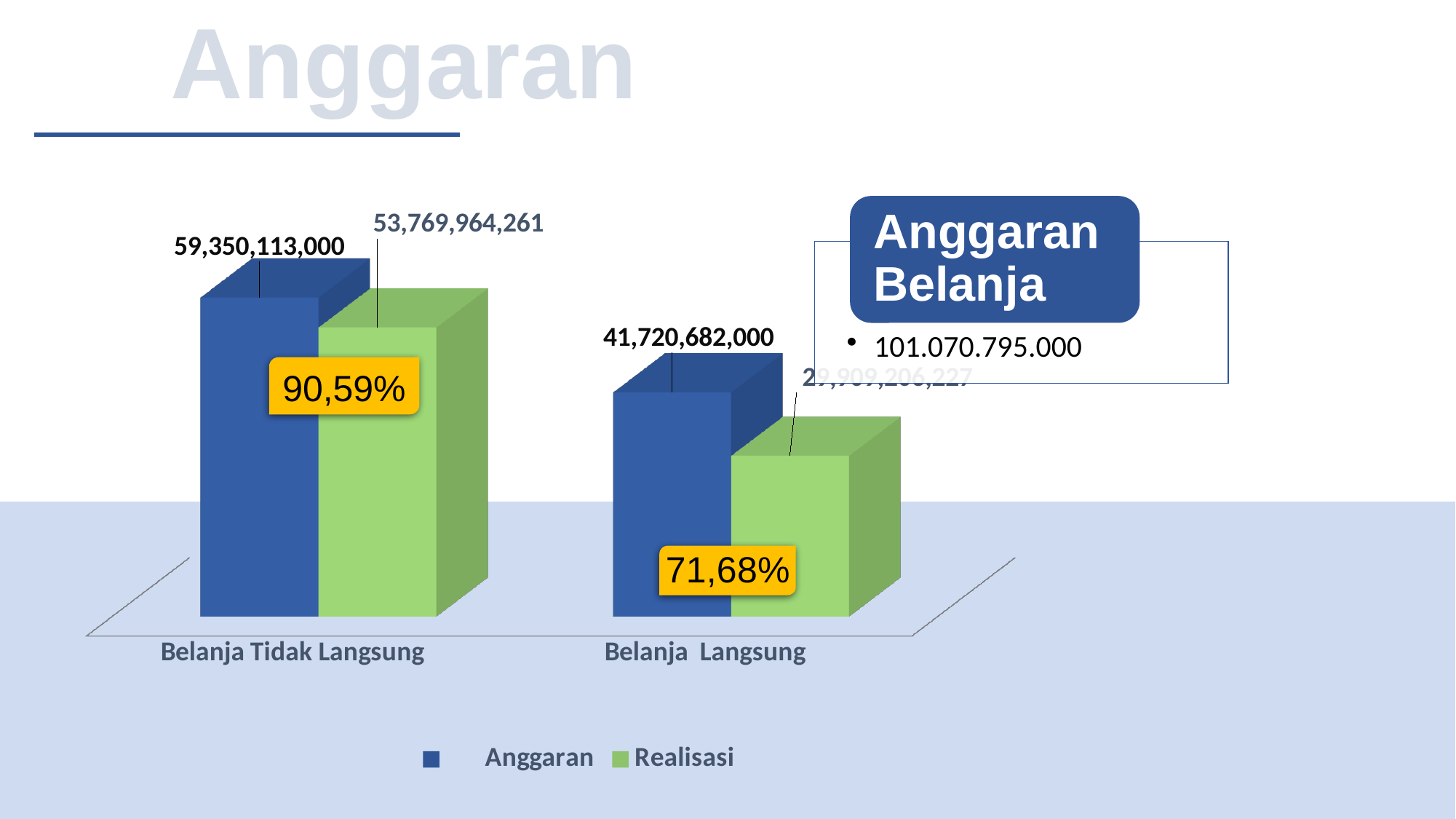

Realisasi Anggaran
101.070.795.000
Anggaran Belanja

[unsupported chart]

90,59%